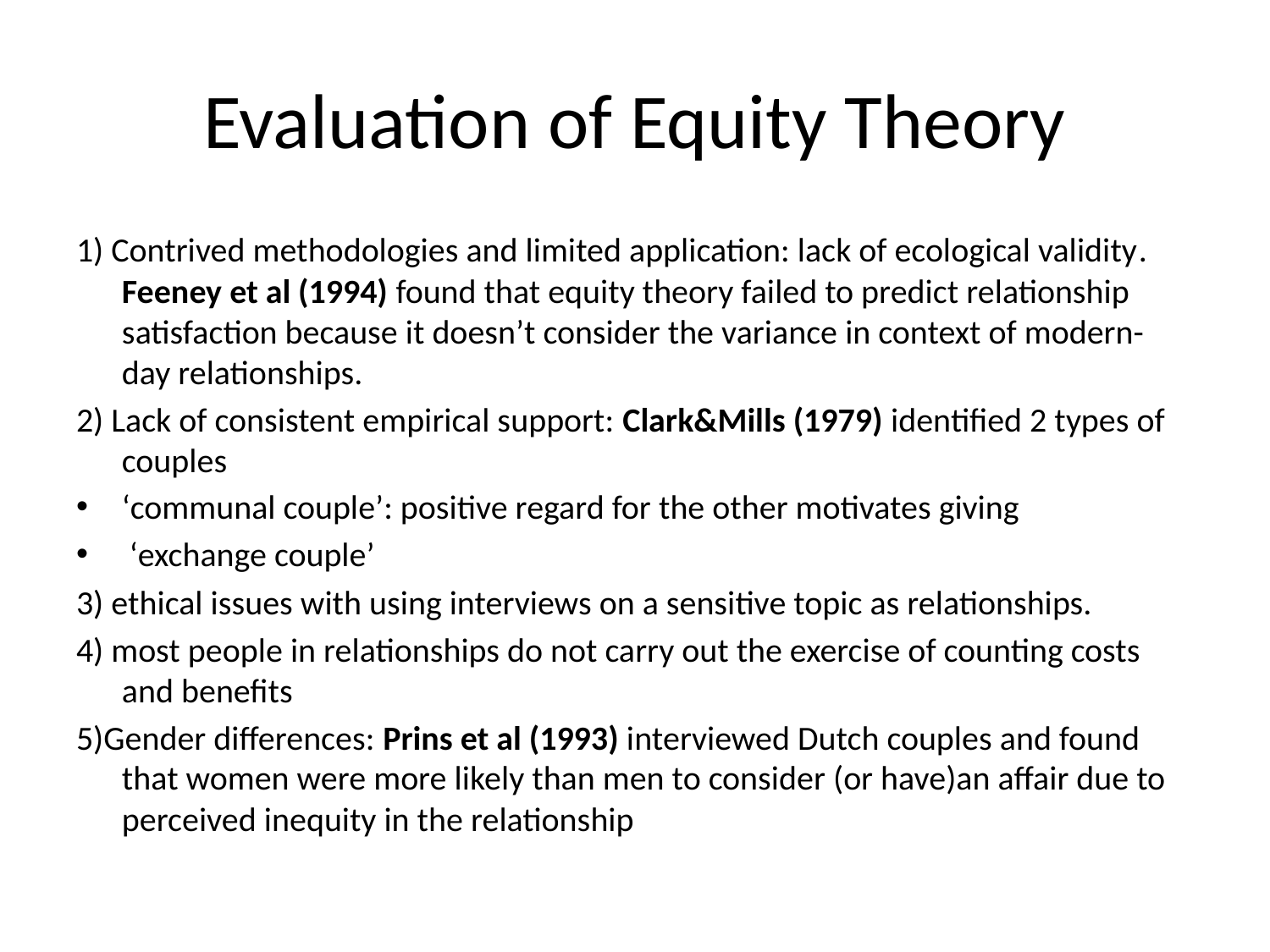

# Evaluation of Equity Theory
1) Contrived methodologies and limited application: lack of ecological validity. Feeney et al (1994) found that equity theory failed to predict relationship satisfaction because it doesn’t consider the variance in context of modern-day relationships.
2) Lack of consistent empirical support: Clark&Mills (1979) identified 2 types of couples
‘communal couple’: positive regard for the other motivates giving
 ‘exchange couple’
3) ethical issues with using interviews on a sensitive topic as relationships.
4) most people in relationships do not carry out the exercise of counting costs and benefits
5)Gender differences: Prins et al (1993) interviewed Dutch couples and found that women were more likely than men to consider (or have)an affair due to perceived inequity in the relationship